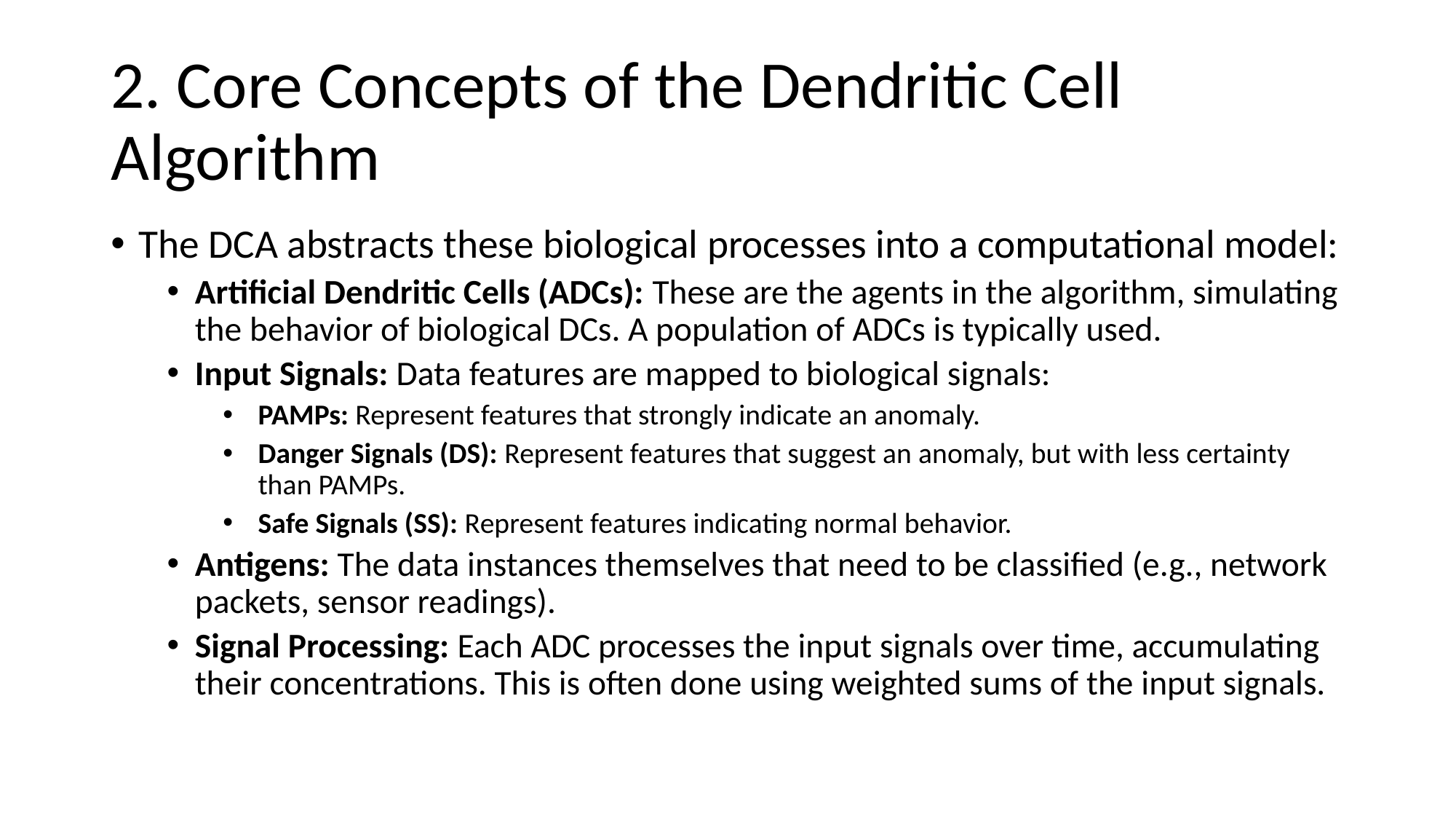

# 2. Core Concepts of the Dendritic Cell Algorithm
The DCA abstracts these biological processes into a computational model:
Artificial Dendritic Cells (ADCs): These are the agents in the algorithm, simulating the behavior of biological DCs. A population of ADCs is typically used.
Input Signals: Data features are mapped to biological signals:
PAMPs: Represent features that strongly indicate an anomaly.
Danger Signals (DS): Represent features that suggest an anomaly, but with less certainty than PAMPs.
Safe Signals (SS): Represent features indicating normal behavior.
Antigens: The data instances themselves that need to be classified (e.g., network packets, sensor readings).
Signal Processing: Each ADC processes the input signals over time, accumulating their concentrations. This is often done using weighted sums of the input signals.